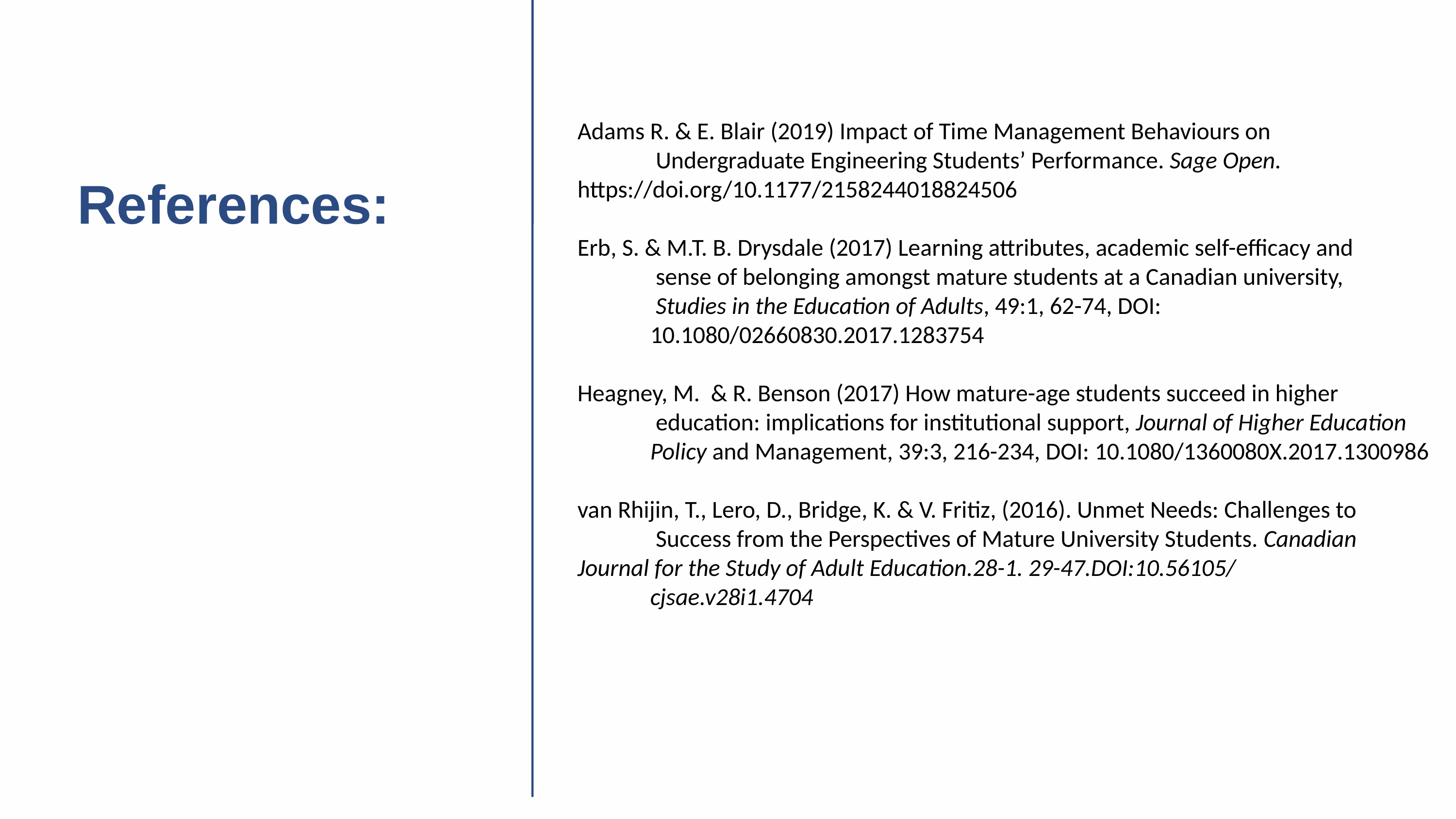

Adams R. & E. Blair (2019) Impact of Time Management Behaviours on
	 Undergraduate Engineering Students’ Performance. Sage Open. 	https://doi.org/10.1177/2158244018824506

Erb, S. & M.T. B. Drysdale (2017) Learning attributes, academic self-efficacy and
	 sense of belonging amongst mature students at a Canadian university,
	 Studies in the Education of Adults, 49:1, 62-74, DOI:
	10.1080/02660830.2017.1283754

Heagney, M.  & R. Benson (2017) How mature-age students succeed in higher
	 education: implications for institutional support, Journal of Higher Education 	Policy and Management, 39:3, 216-234, DOI: 10.1080/1360080X.2017.1300986

van Rhijin, T., Lero, D., Bridge, K. & V. Fritiz, (2016). Unmet Needs: Challenges to
	 Success from the Perspectives of Mature University Students. Canadian 	Journal for the Study of Adult Education.28-1. 29-47.DOI:10.56105/
	cjsae.v28i1.4704

References: